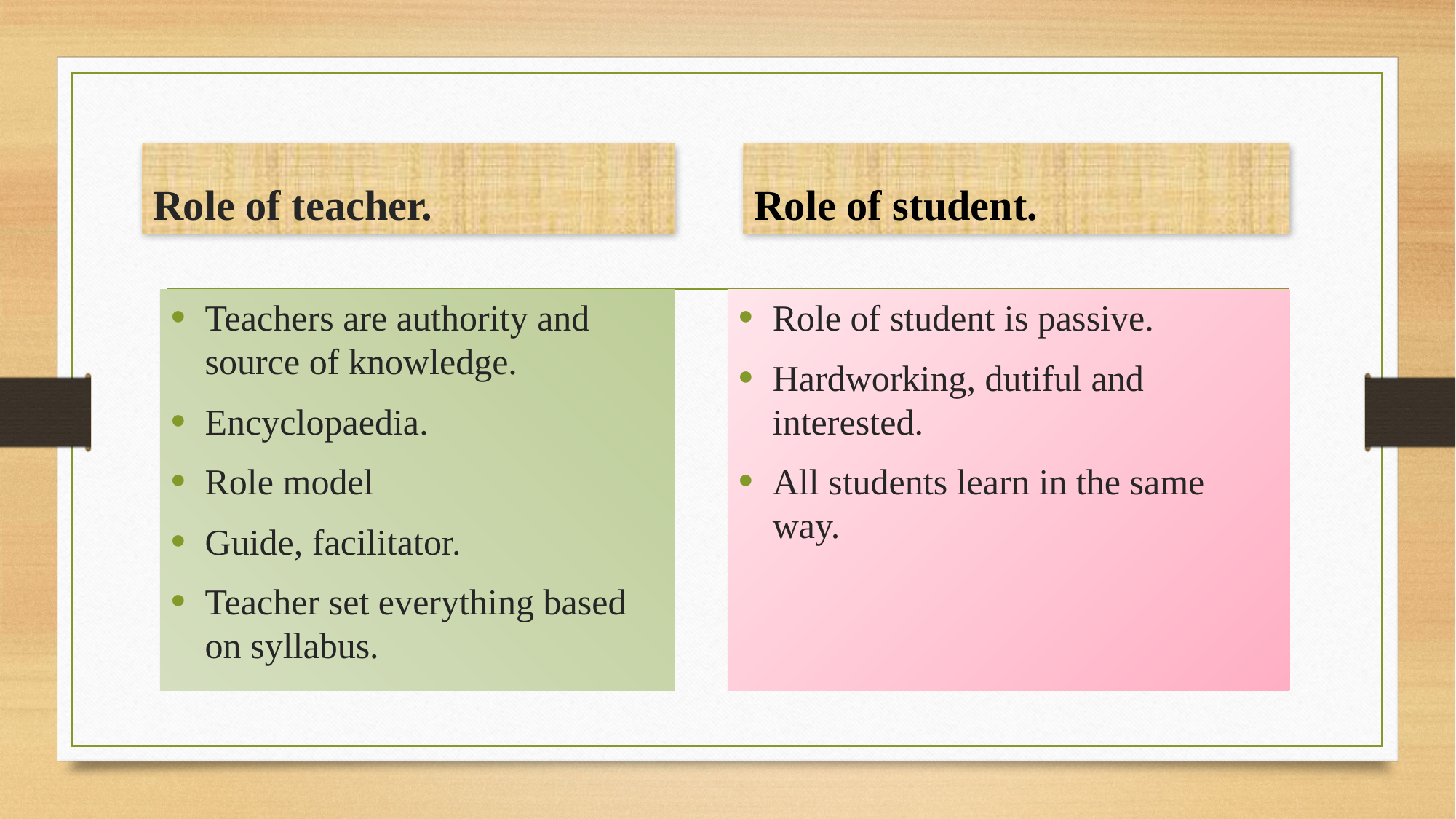

Role of teacher.
Role of student.
Teachers are authority and source of knowledge.
Encyclopaedia.
Role model
Guide, facilitator.
Teacher set everything based on syllabus.

Role of student is passive.
Hardworking, dutiful and interested.
All students learn in the same way.